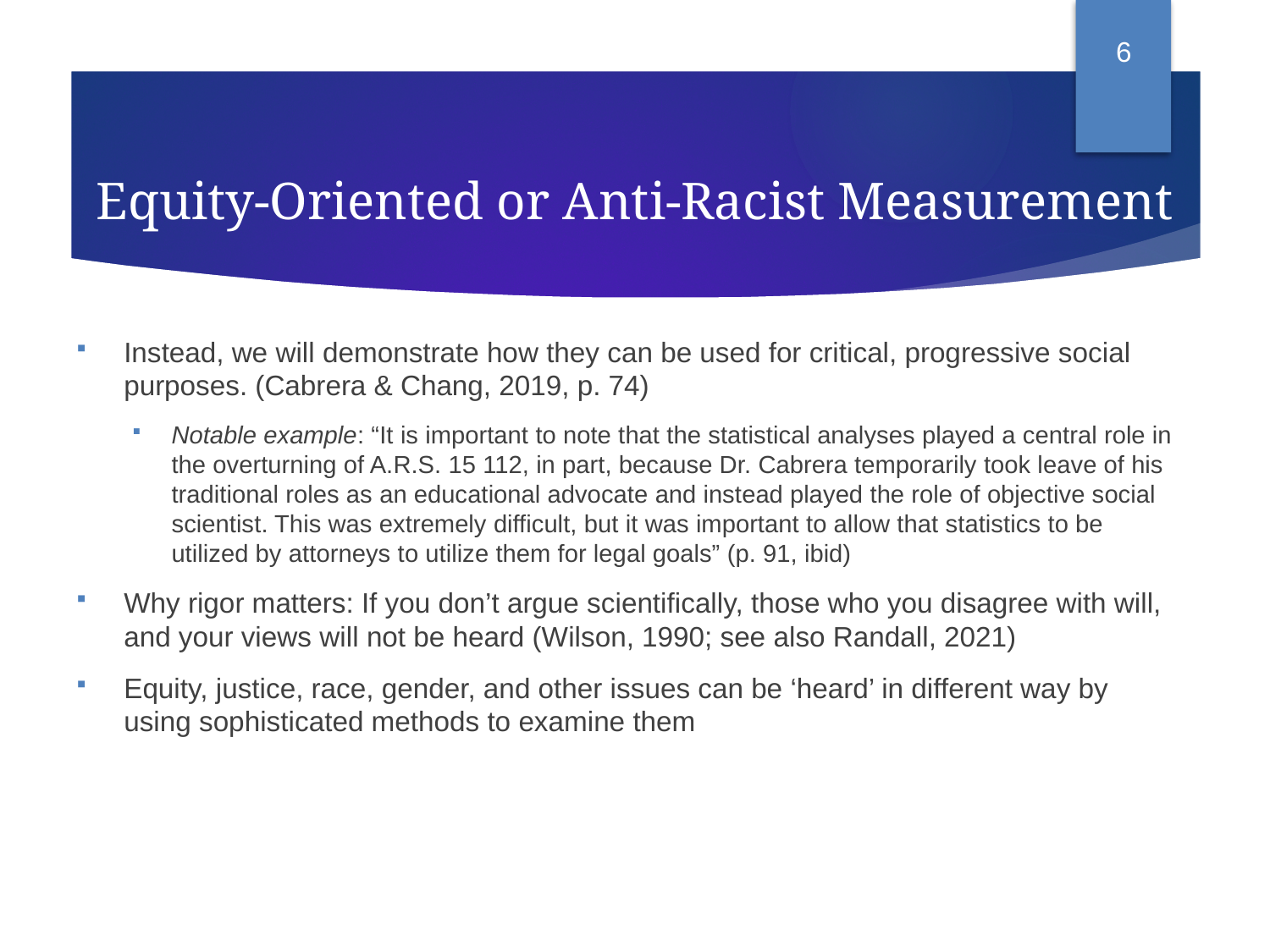

6
# Equity-Oriented or Anti-Racist Measurement
Instead, we will demonstrate how they can be used for critical, progressive social purposes. (Cabrera & Chang, 2019, p. 74)
Notable example: “It is important to note that the statistical analyses played a central role in the overturning of A.R.S. 15 112, in part, because Dr. Cabrera temporarily took leave of his traditional roles as an educational advocate and instead played the role of objective social scientist. This was extremely difficult, but it was important to allow that statistics to be utilized by attorneys to utilize them for legal goals” (p. 91, ibid)
Why rigor matters: If you don’t argue scientifically, those who you disagree with will, and your views will not be heard (Wilson, 1990; see also Randall, 2021)
Equity, justice, race, gender, and other issues can be ‘heard’ in different way by using sophisticated methods to examine them